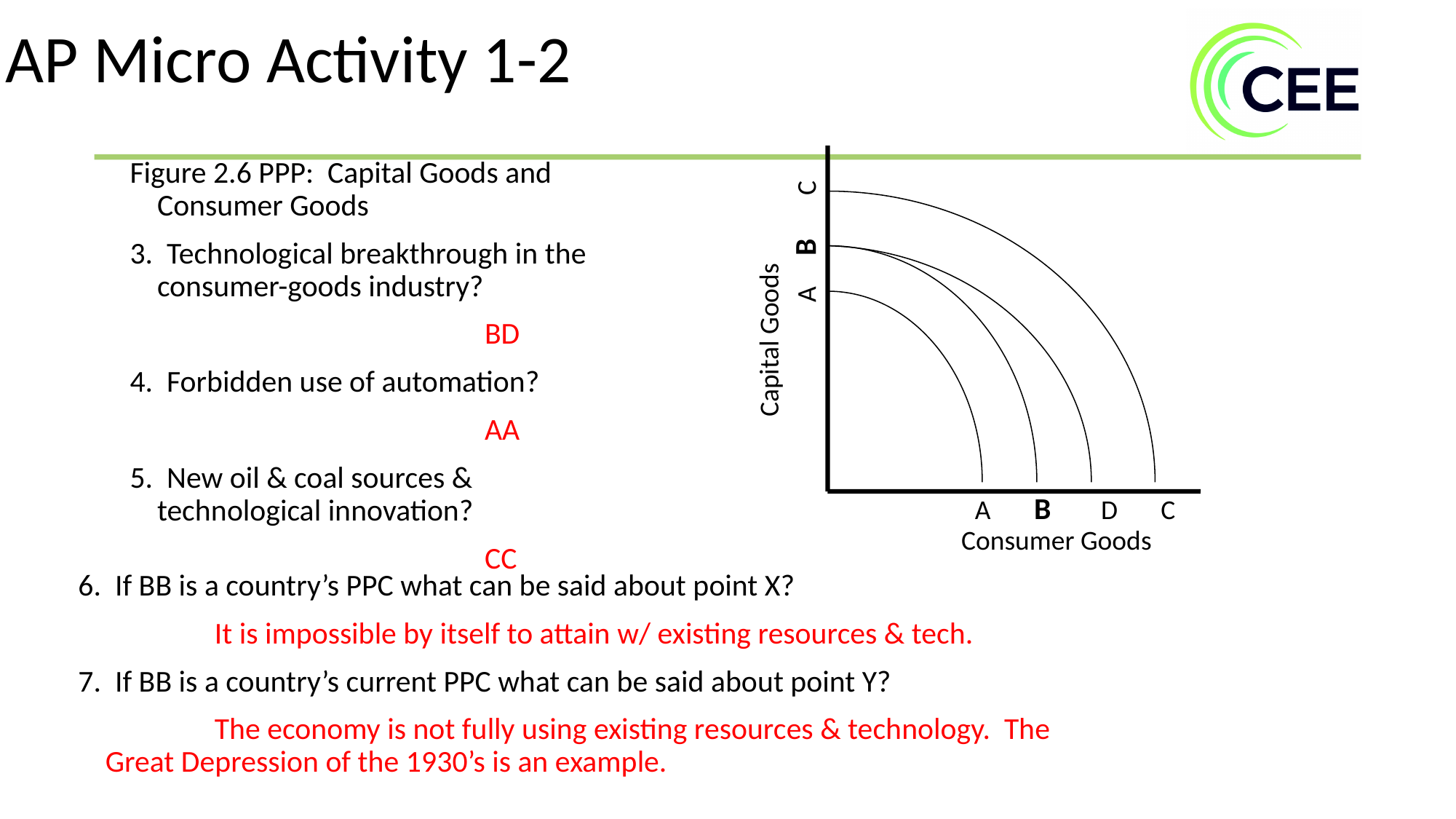

AP Micro Activity 1-2

Figure 2.6 PPP:  Capital Goods and Consumer Goods
3.  Technological breakthrough in the consumer-goods industry?
				BD
4.  Forbidden use of automation?
				AA
5.  New oil & coal sources & technological innovation?
				CC

A     B       C

Capital Goods

A       B        D       C

Consumer Goods
6.  If BB is a country’s PPC what can be said about point X?
		It is impossible by itself to attain w/ existing resources & tech.
7.  If BB is a country’s current PPC what can be said about point Y?
  		The economy is not fully using existing resources & technology.  The Great Depression of the 1930’s is an example.